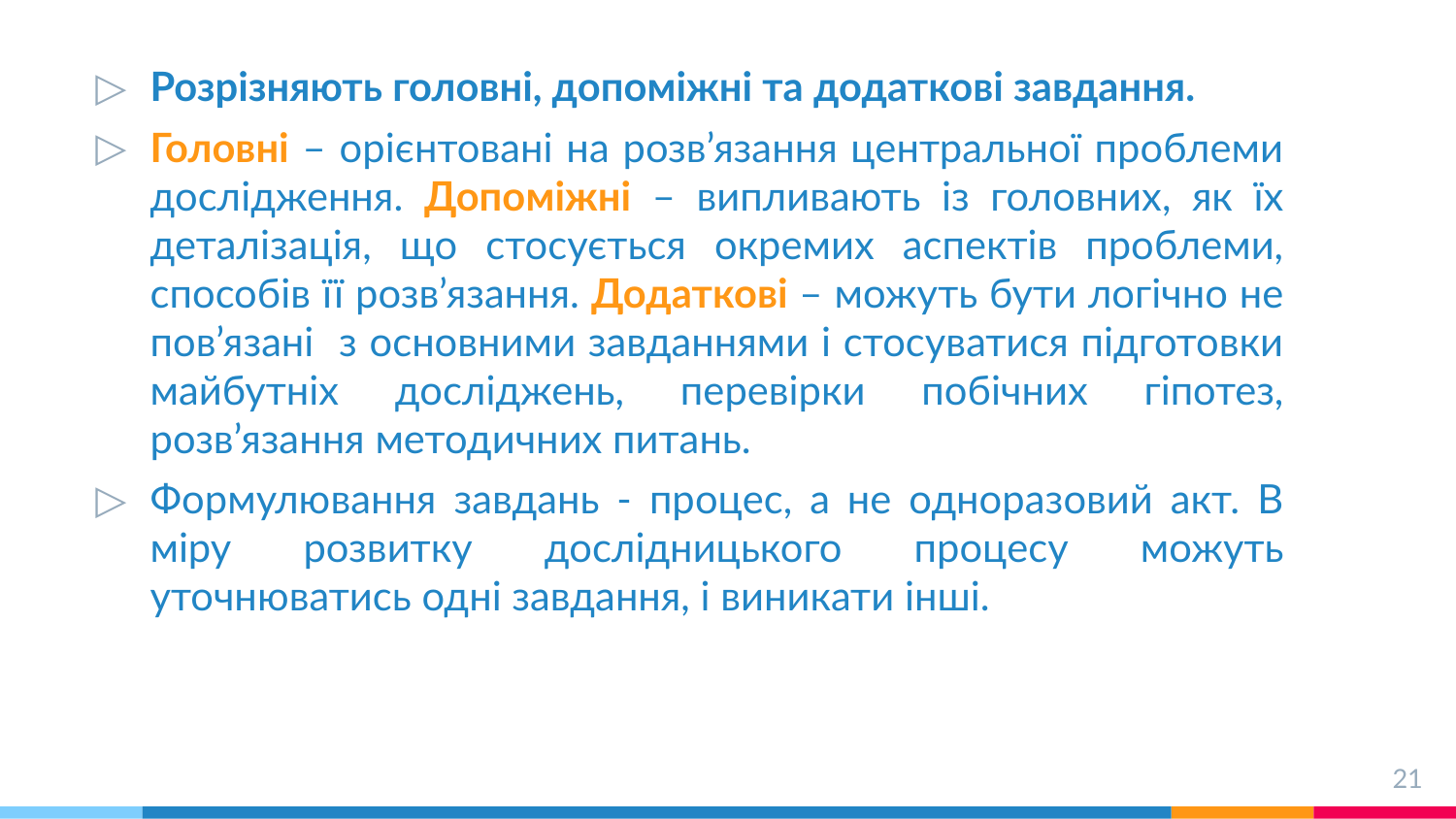

Розрізняють головні, допоміжні та додаткові завдання.
Головні – орієнтовані на розв’язання центральної проблеми дослідження. Допоміжні – випливають із головних, як їх деталізація, що стосується окремих аспектів проблеми, способів її розв’язання. Додаткові – можуть бути логічно не пов’язані  з основними завданнями і стосуватися підготовки майбутніх досліджень, перевірки побічних гіпотез, розв’язання методичних питань.
Формулювання завдань - процес, а не одноразовий акт. В міру розвитку дослідницького процесу можуть уточнюватись одні завдання, і виникати інші.
21